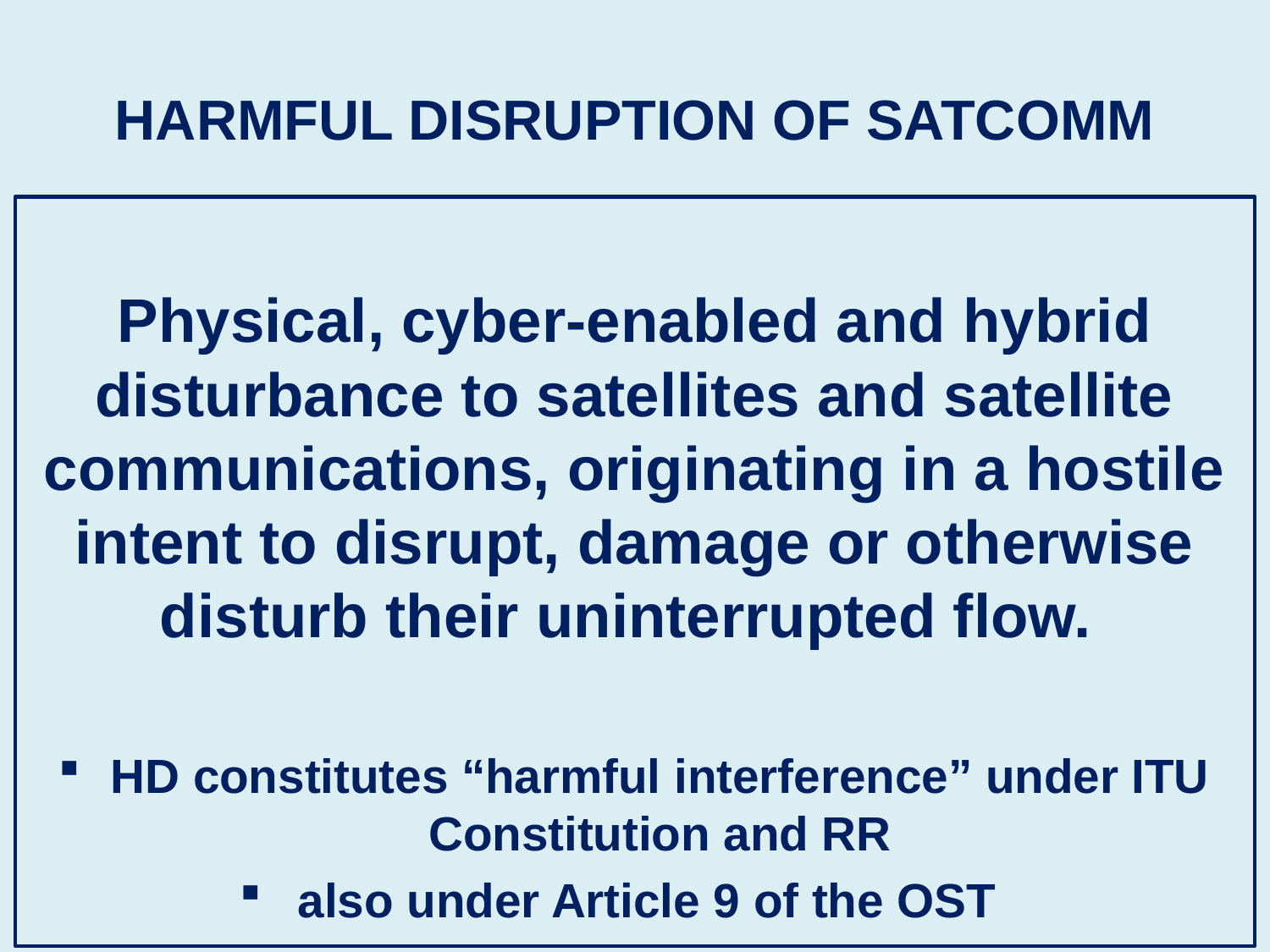

# HARMFUL DISRUPTION OF satCOmm

Physical, cyber-enabled and hybrid disturbance to satellites and satellite communications, originating in a hostile intent to disrupt, damage or otherwise disturb their uninterrupted flow.

HD constitutes “harmful interference” under ITU Constitution and RR
also under Article 9 of the OST